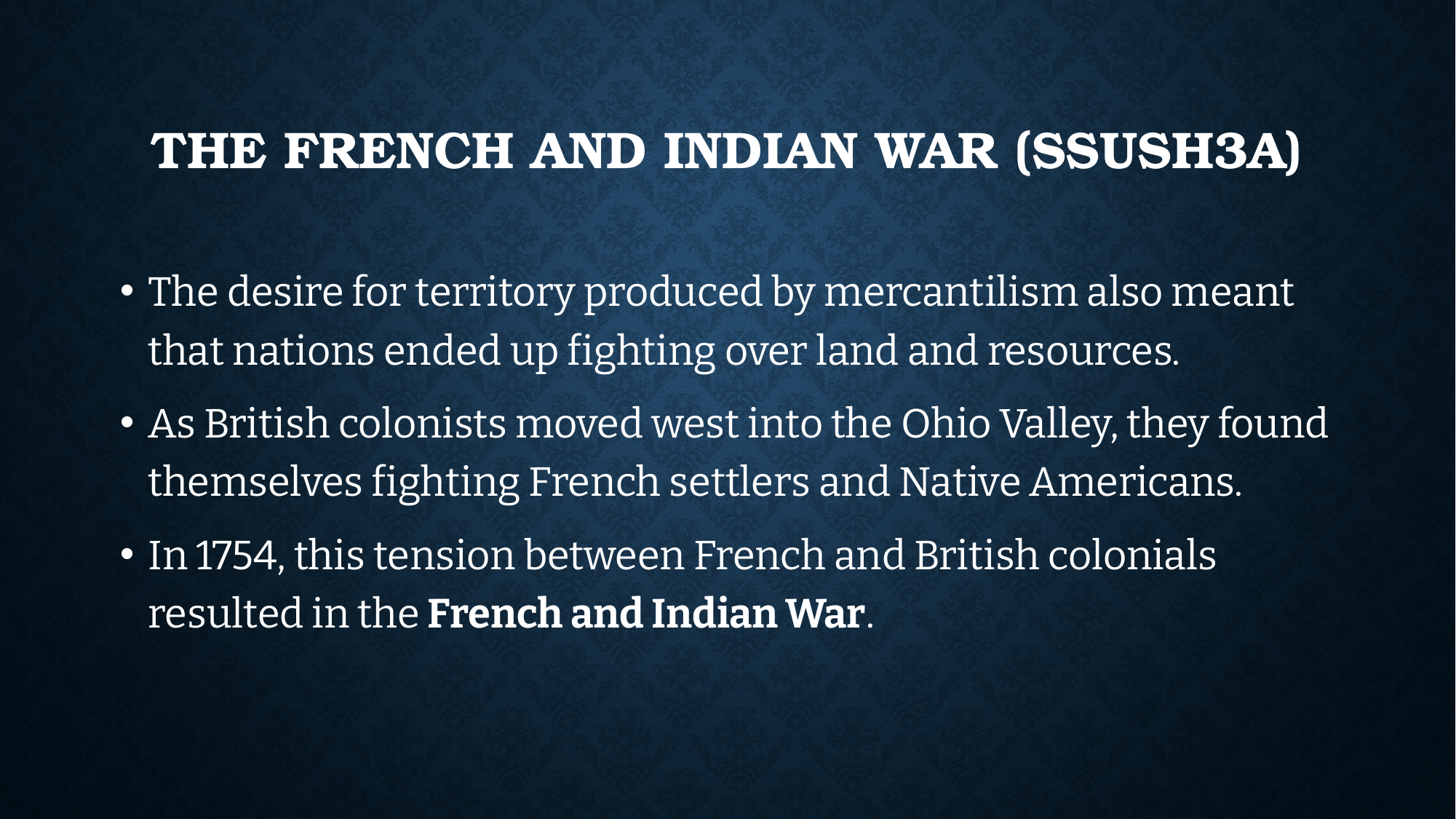

# The French and Indian War (SSUSH3a)
The desire for territory produced by mercantilism also meant that nations ended up fighting over land and resources.
As British colonists moved west into the Ohio Valley, they found themselves fighting French settlers and Native Americans.
In 1754, this tension between French and British colonials resulted in the French and Indian War.